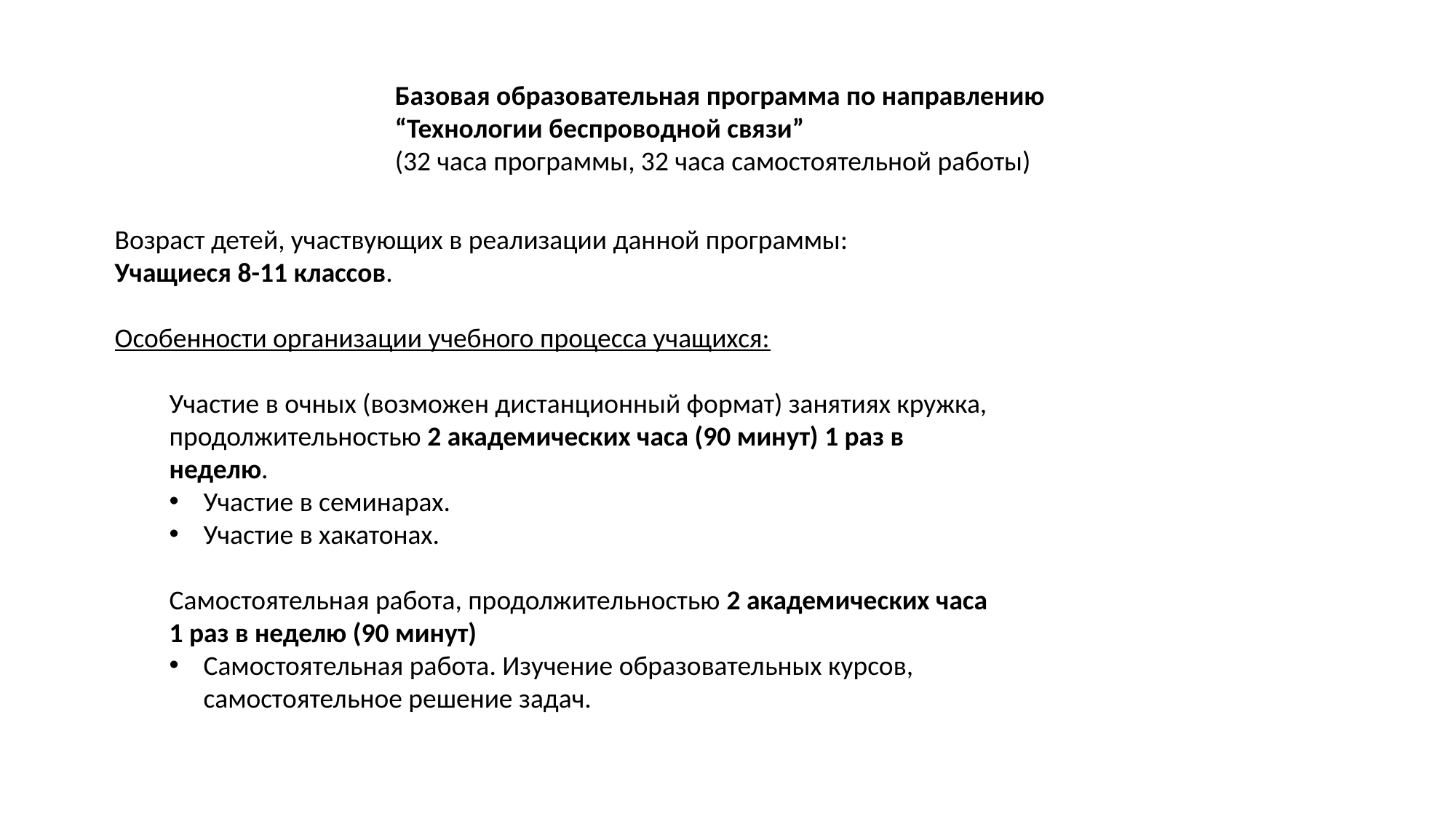

Базовая образовательная программа по направлению “Технологии беспроводной связи”
(32 часа программы, 32 часа самостоятельной работы)

Возраст детей, участвующих в реализации данной программы:
Учащиеся 8-11 классов.

Особенности организации учебного процесса учащихся:

Участие в очных (возможен дистанционный формат) занятиях кружка, продолжительностью 2 академических часа (90 минут) 1 раз в неделю.
Участие в семинарах.
Участие в хакатонах.

Самостоятельная работа, продолжительностью 2 академических часа 1 раз в неделю (90 минут)
Самостоятельная работа. Изучение образовательных курсов, самостоятельное решение задач.